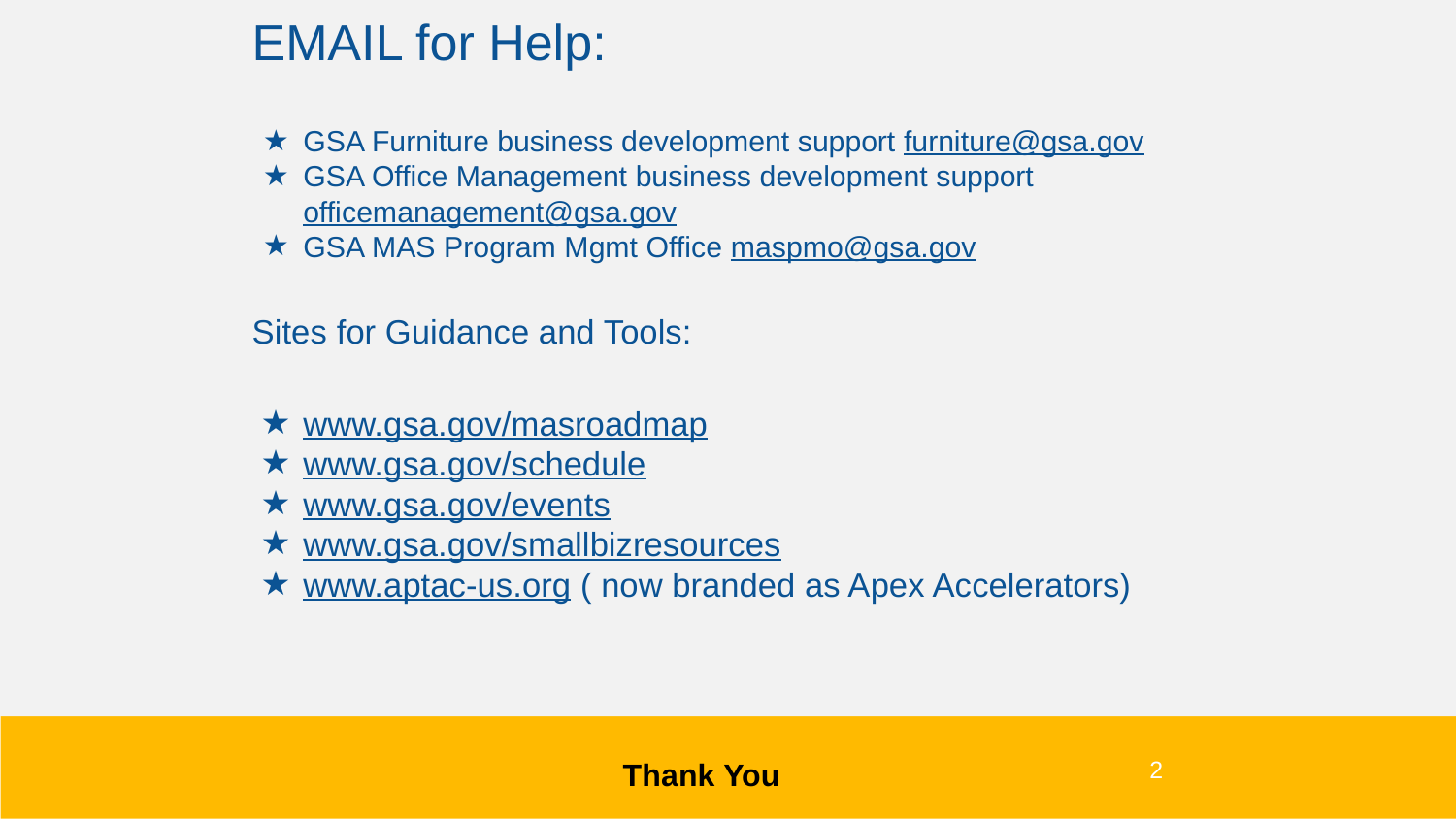

EMAIL for Help:

GSA Furniture business development support furniture@gsa.gov
GSA Office Management business development support officemanagement@gsa.gov
GSA MAS Program Mgmt Office maspmo@gsa.gov

Sites for Guidance and Tools:

www.gsa.gov/masroadmap
www.gsa.gov/schedule
www.gsa.gov/events
www.gsa.gov/smallbizresources
www.aptac-us.org ( now branded as Apex Accelerators)

 Thank You

2